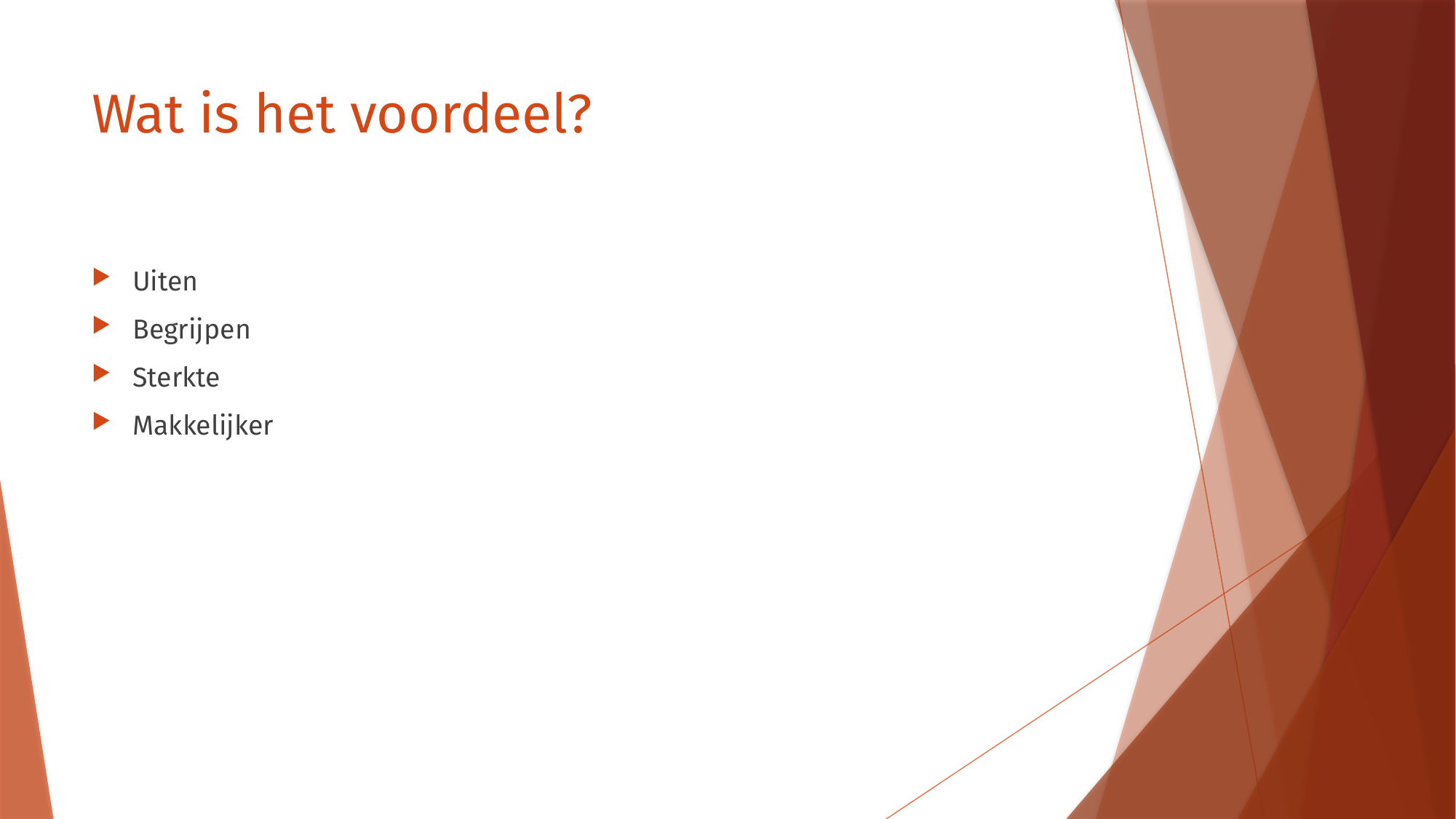

# Wat is het voordeel?
Uiten
Begrijpen
Sterkte
Makkelijker